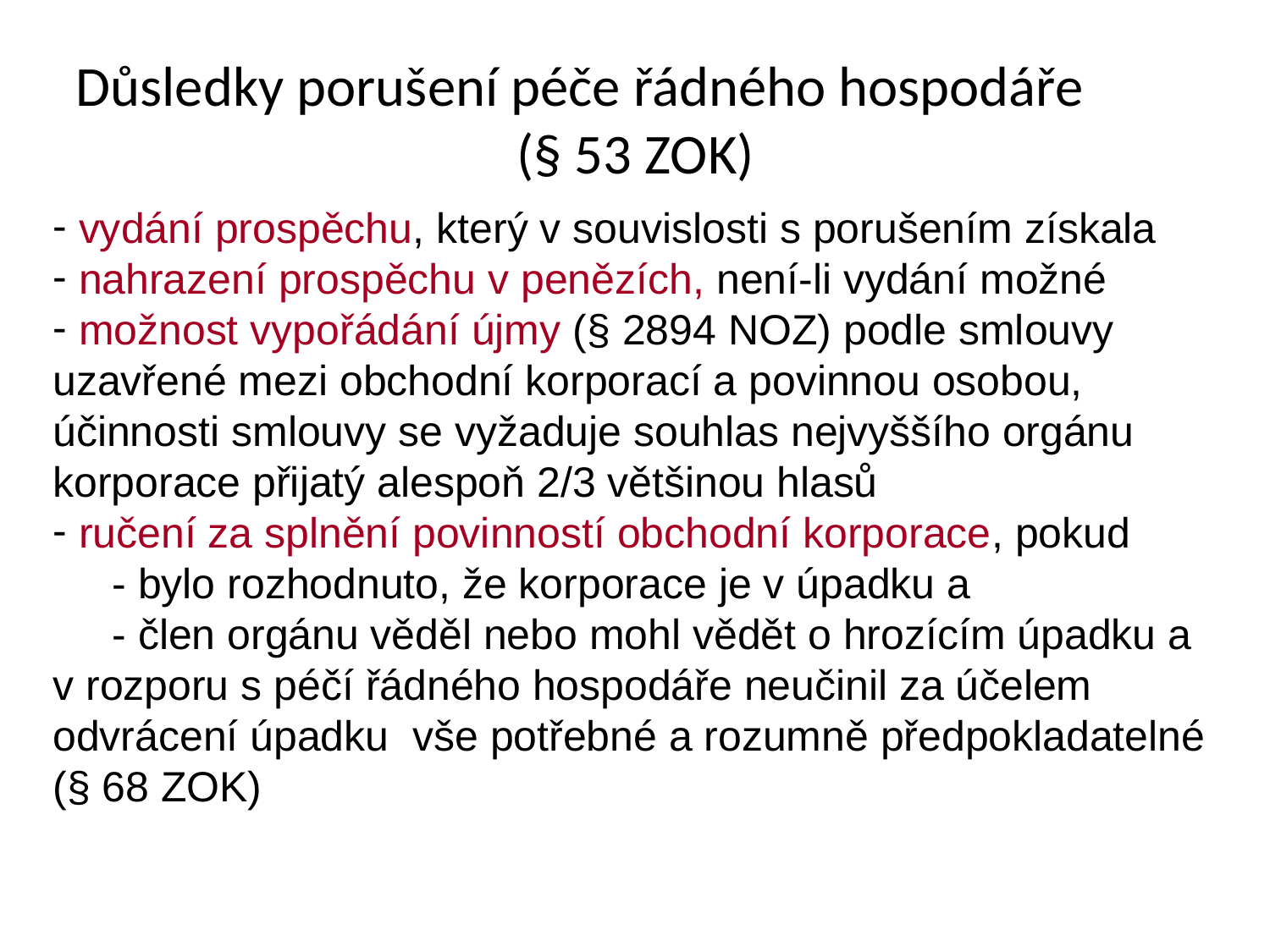

Důsledky porušení péče řádného hospodáře
(§ 53 ZOK)
 vydání prospěchu, který v souvislosti s porušením získala
 nahrazení prospěchu v penězích, není-li vydání možné
 možnost vypořádání újmy (§ 2894 NOZ) podle smlouvy uzavřené mezi obchodní korporací a povinnou osobou, účinnosti smlouvy se vyžaduje souhlas nejvyššího orgánu korporace přijatý alespoň 2/3 většinou hlasů
 ručení za splnění povinností obchodní korporace, pokud
     - bylo rozhodnuto, že korporace je v úpadku a
     - člen orgánu věděl nebo mohl vědět o hrozícím úpadku a  v rozporu s péčí řádného hospodáře neučinil za účelem odvrácení úpadku  vše potřebné a rozumně předpokladatelné (§ 68 ZOK)